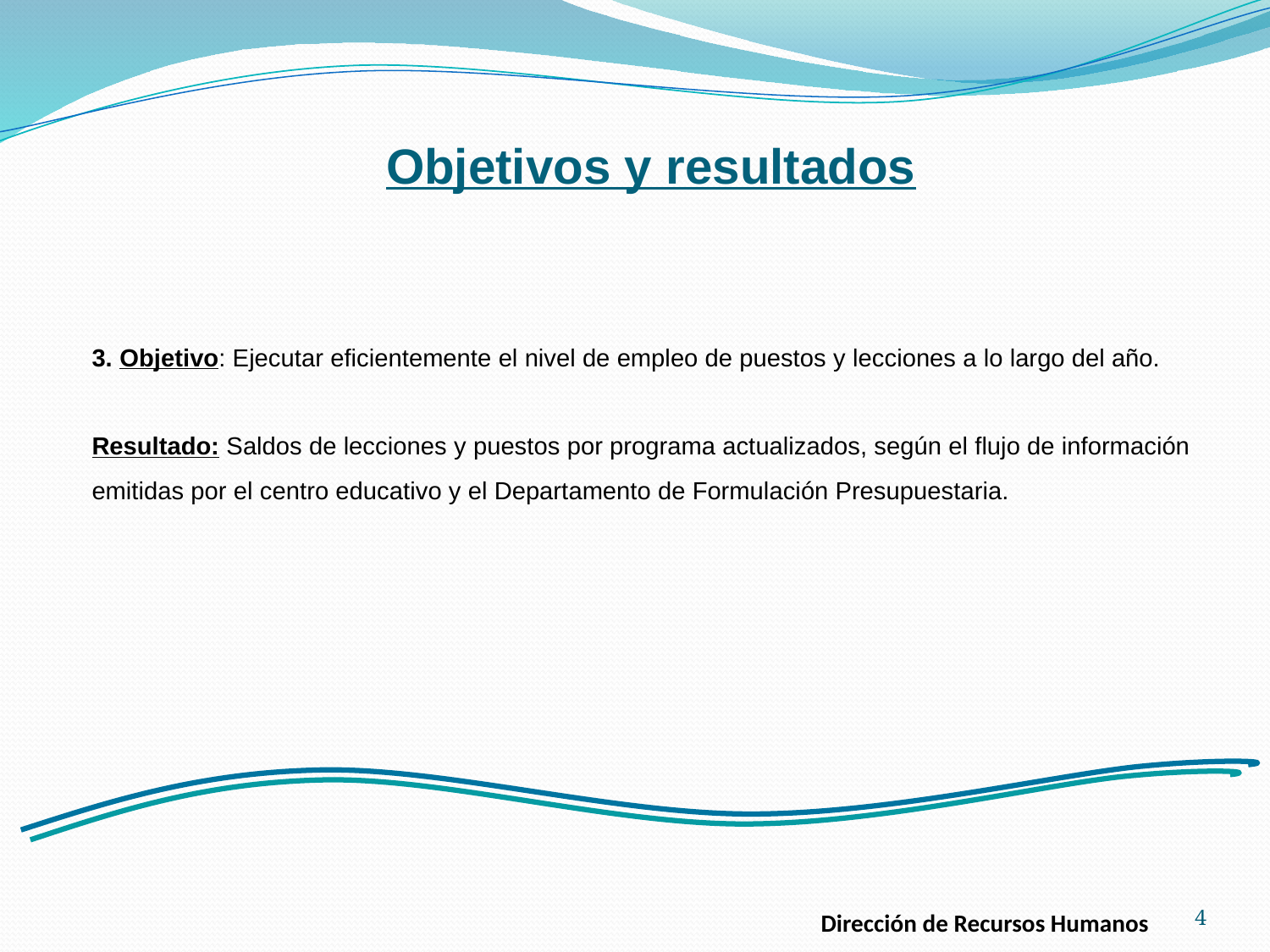

Objetivos y resultados

3. Objetivo: Ejecutar eficientemente el nivel de empleo de puestos y lecciones a lo largo del año.

Resultado: Saldos de lecciones y puestos por programa actualizados, según el flujo de información emitidas por el centro educativo y el Departamento de Formulación Presupuestaria.

4
Dirección de Recursos Humanos